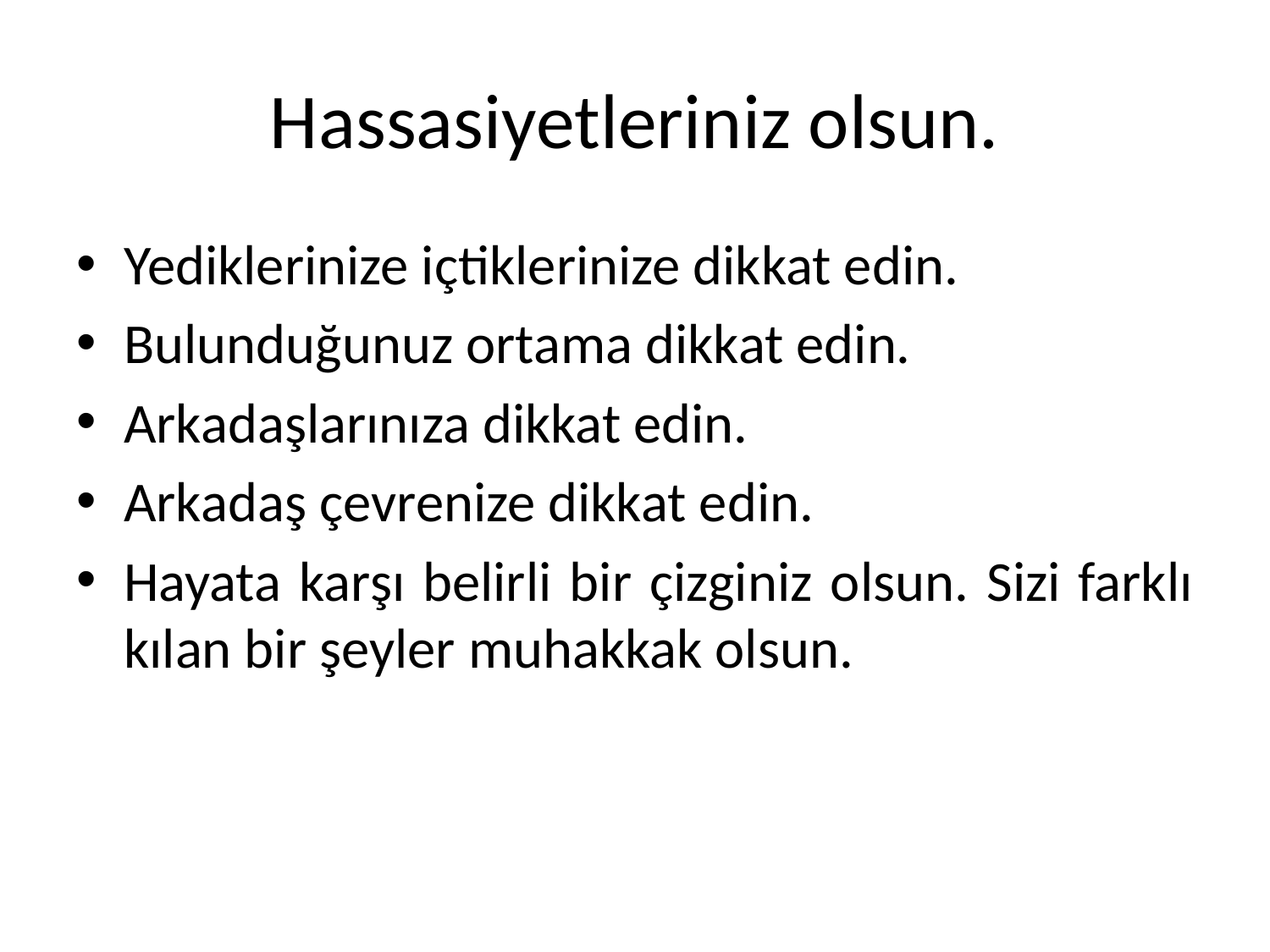

# Hassasiyetleriniz olsun.
Yediklerinize içtiklerinize dikkat edin.
Bulunduğunuz ortama dikkat edin.
Arkadaşlarınıza dikkat edin.
Arkadaş çevrenize dikkat edin.
Hayata karşı belirli bir çizginiz olsun. Sizi farklı kılan bir şeyler muhakkak olsun.